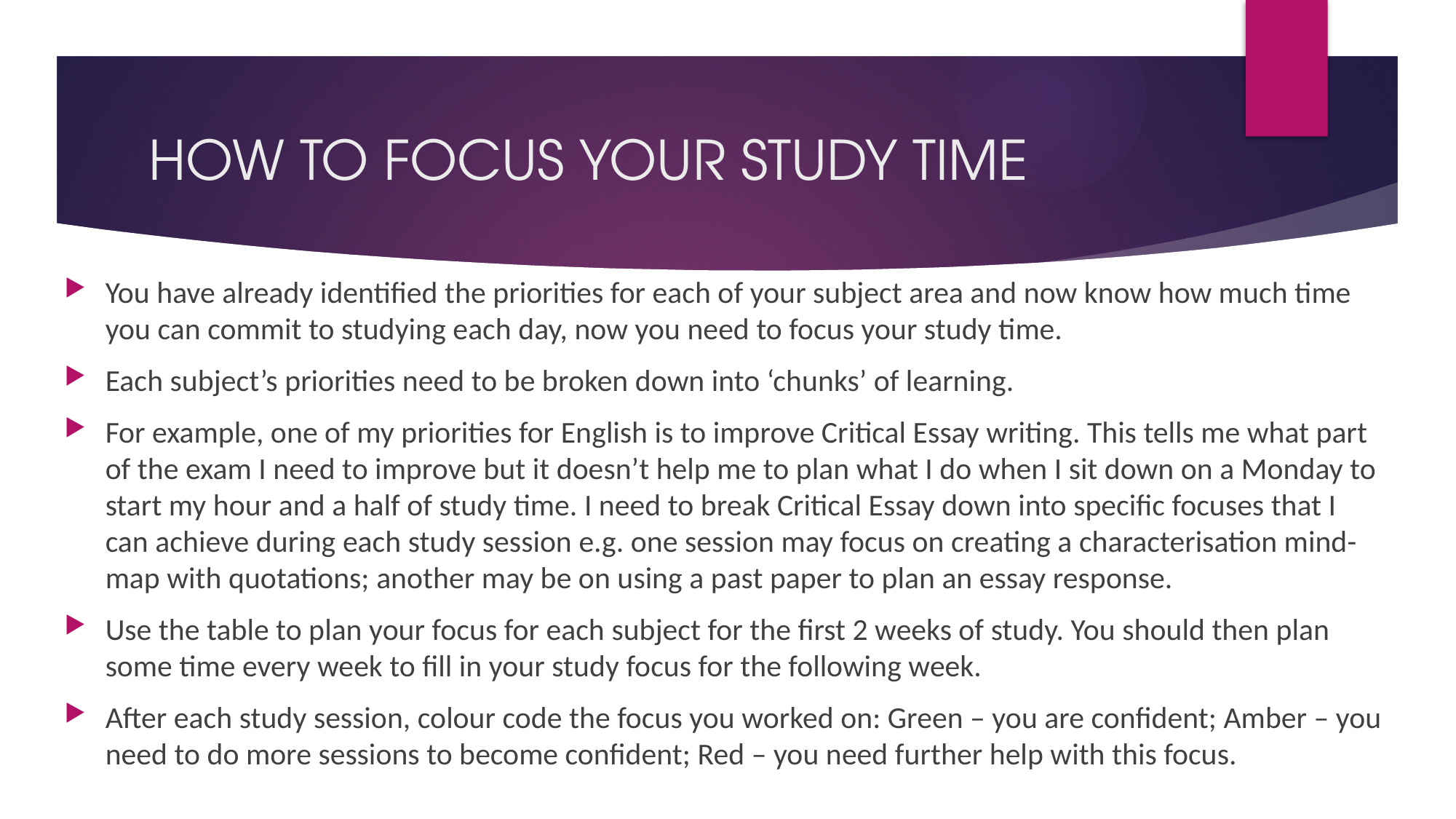

# HOW TO FOCUS YOUR STUDY TIME
You have already identified the priorities for each of your subject area and now know how much time you can commit to studying each day, now you need to focus your study time.
Each subject’s priorities need to be broken down into ‘chunks’ of learning.
For example, one of my priorities for English is to improve Critical Essay writing. This tells me what part of the exam I need to improve but it doesn’t help me to plan what I do when I sit down on a Monday to start my hour and a half of study time. I need to break Critical Essay down into specific focuses that I can achieve during each study session e.g. one session may focus on creating a characterisation mind-map with quotations; another may be on using a past paper to plan an essay response.
Use the table to plan your focus for each subject for the first 2 weeks of study. You should then plan some time every week to fill in your study focus for the following week.
After each study session, colour code the focus you worked on: Green – you are confident; Amber – you need to do more sessions to become confident; Red – you need further help with this focus.